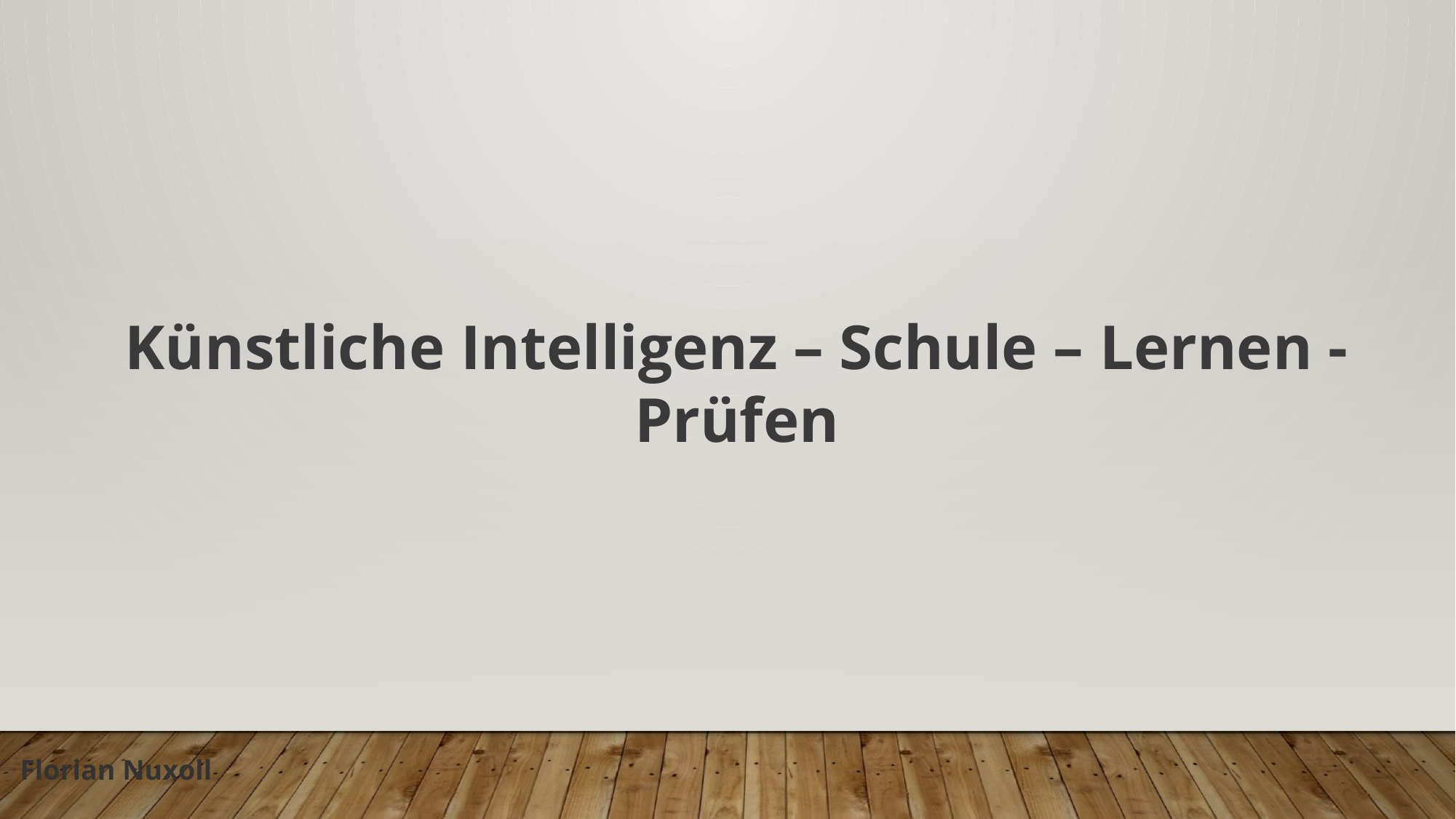

Künstliche Intelligenz – Schule – Lernen - Prüfen

Florian Nuxoll